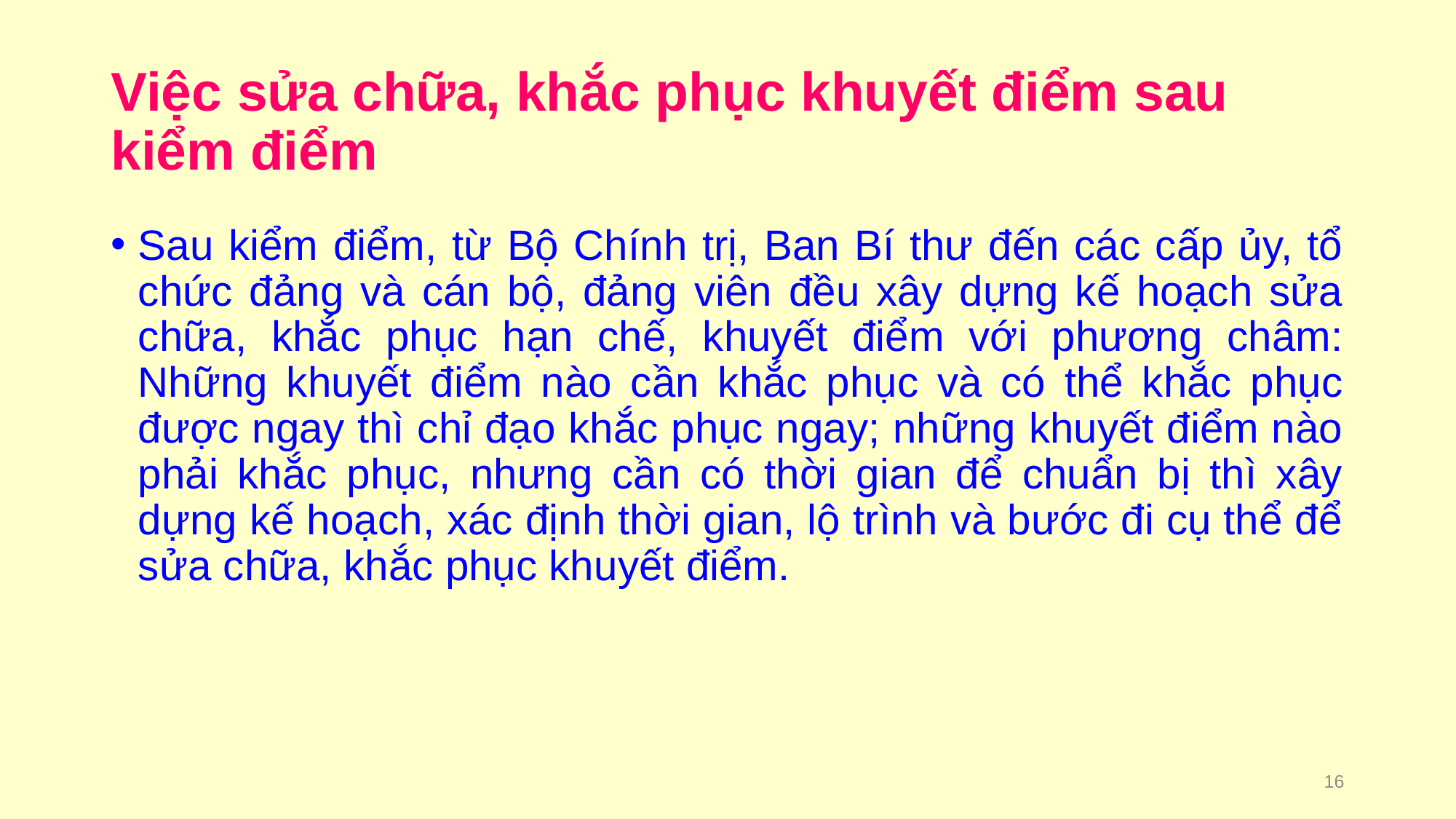

# Việc sửa chữa, khắc phục khuyết điểm sau kiểm điểm
Sau kiểm điểm, từ Bộ Chính trị, Ban Bí thư đến các cấp ủy, tổ chức đảng và cán bộ, đảng viên đều xây dựng kế hoạch sửa chữa, khắc phục hạn chế, khuyết điểm với phương châm: Những khuyết điểm nào cần khắc phục và có thể khắc phục được ngay thì chỉ đạo khắc phục ngay; những khuyết điểm nào phải khắc phục, nhưng cần có thời gian để chuẩn bị thì xây dựng kế hoạch, xác định thời gian, lộ trình và bước đi cụ thể để sửa chữa, khắc phục khuyết điểm.
16